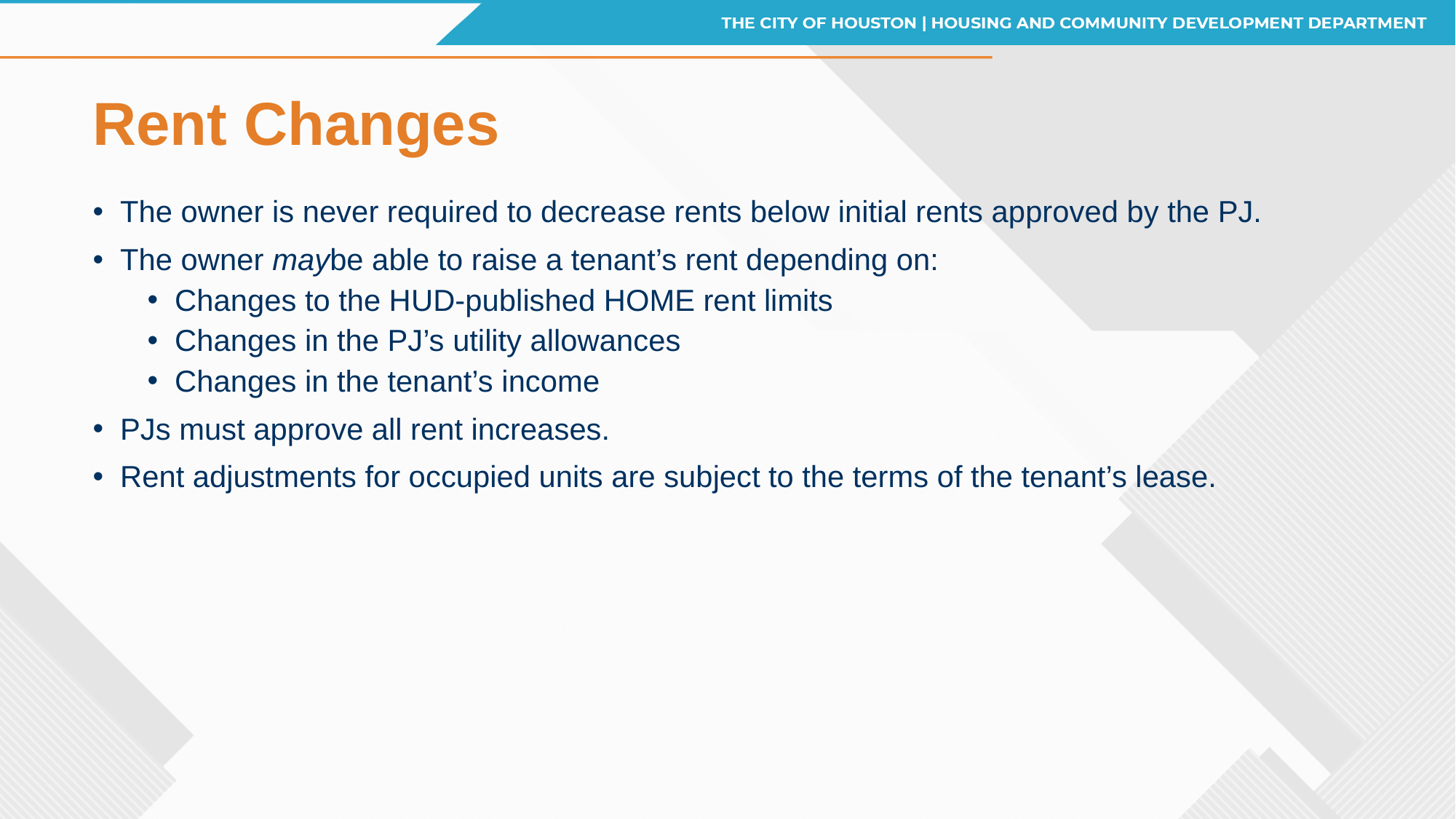

# Rent Changes
The owner is never required to decrease rents below initial rents approved by the PJ.
The owner maybe able to raise a tenant’s rent depending on:
Changes to the HUD-published HOME rent limits
Changes in the PJ’s utility allowances
Changes in the tenant’s income
PJs must approve all rent increases.
Rent adjustments for occupied units are subject to the terms of the tenant’s lease.